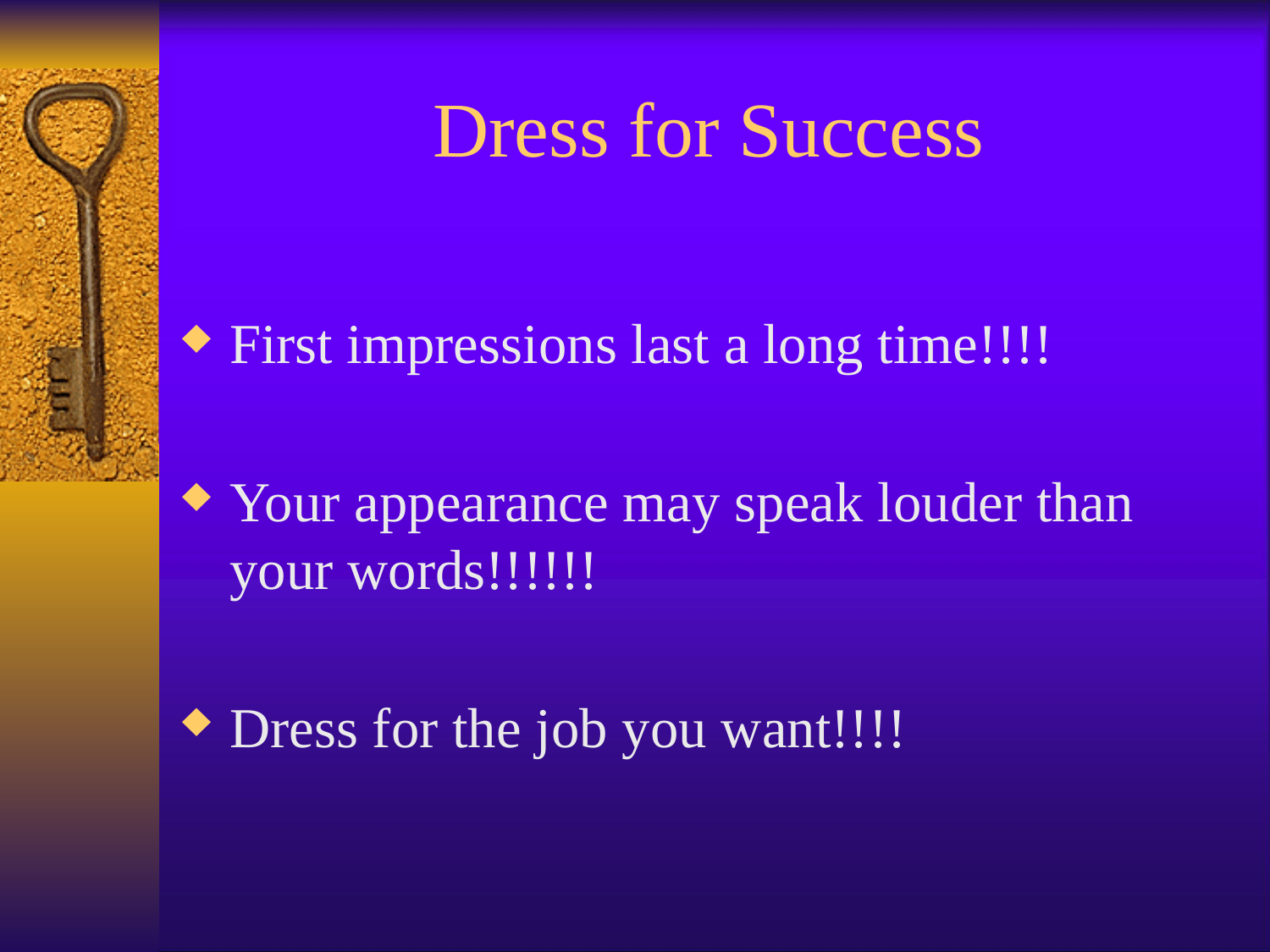

# Dress for Success

First impressions last a long time!!!!

Your appearance may speak louder than your words!!!!!!

Dress for the job you want!!!!